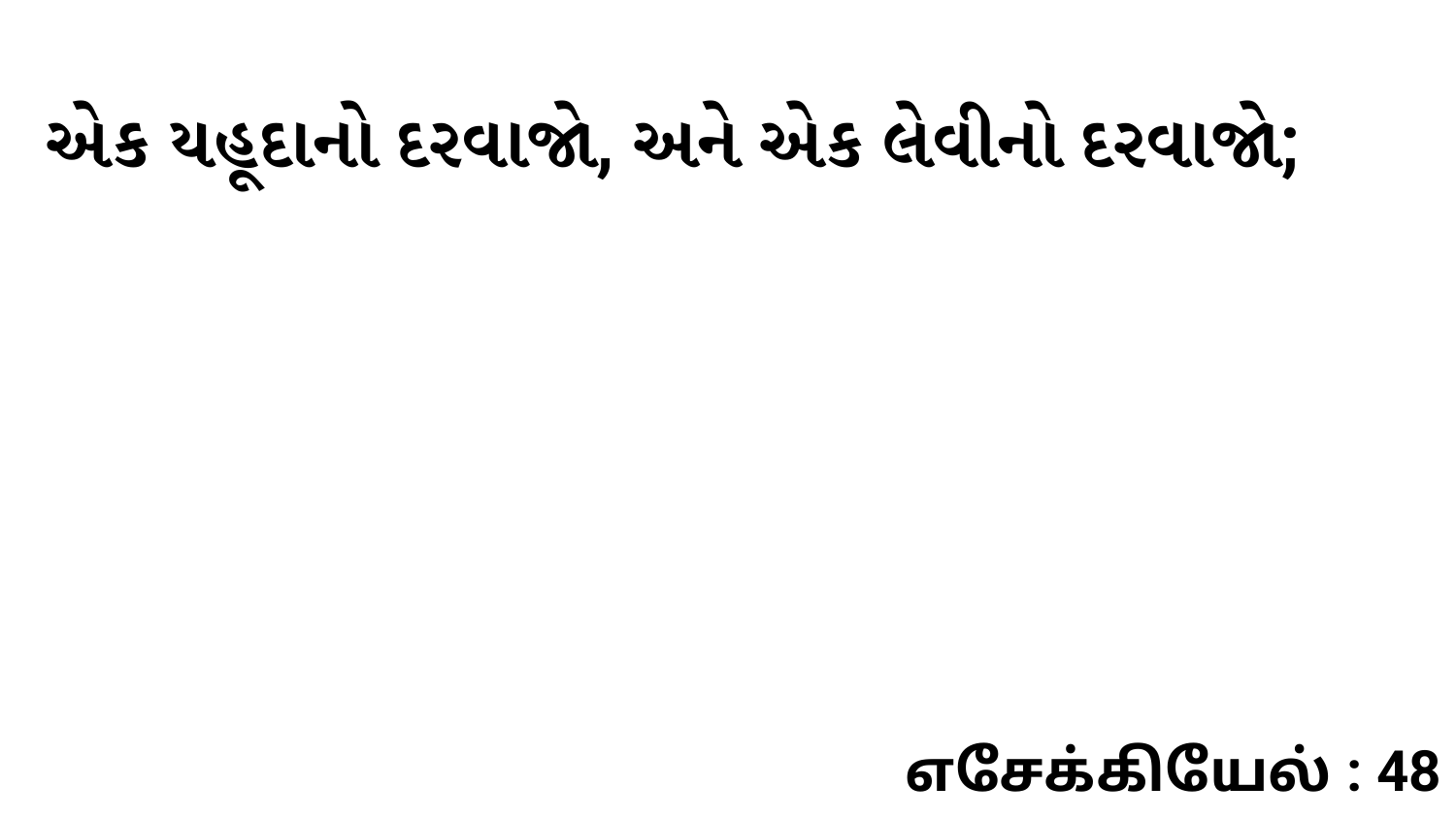

એક યહૂદાનો દરવાજો, અને એક લેવીનો દરવાજો;
எசேக்கியேல் : 48